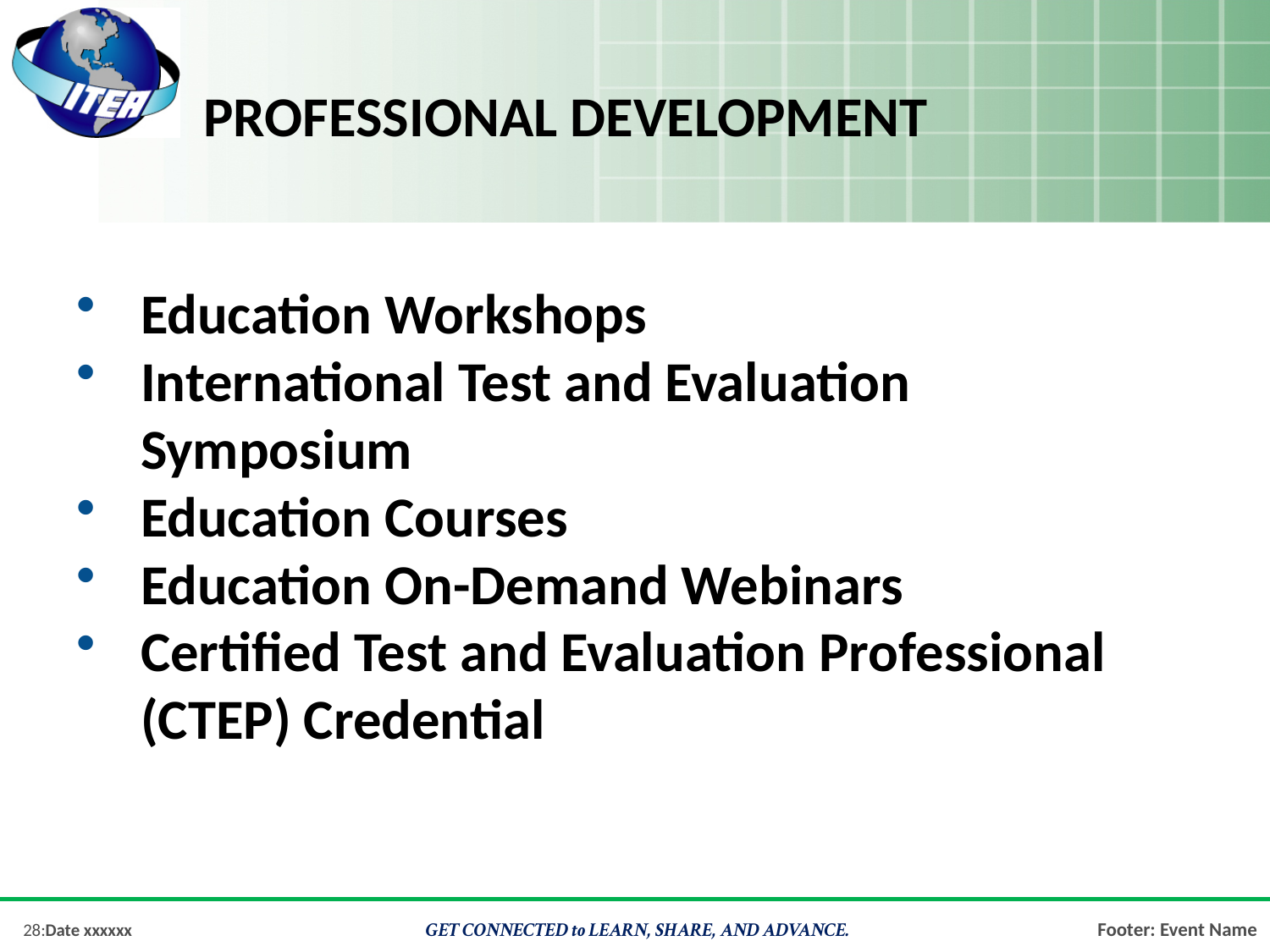

# professional development
Education Workshops
International Test and Evaluation Symposium
Education Courses
Education On-Demand Webinars
Certified Test and Evaluation Professional (CTEP) Credential